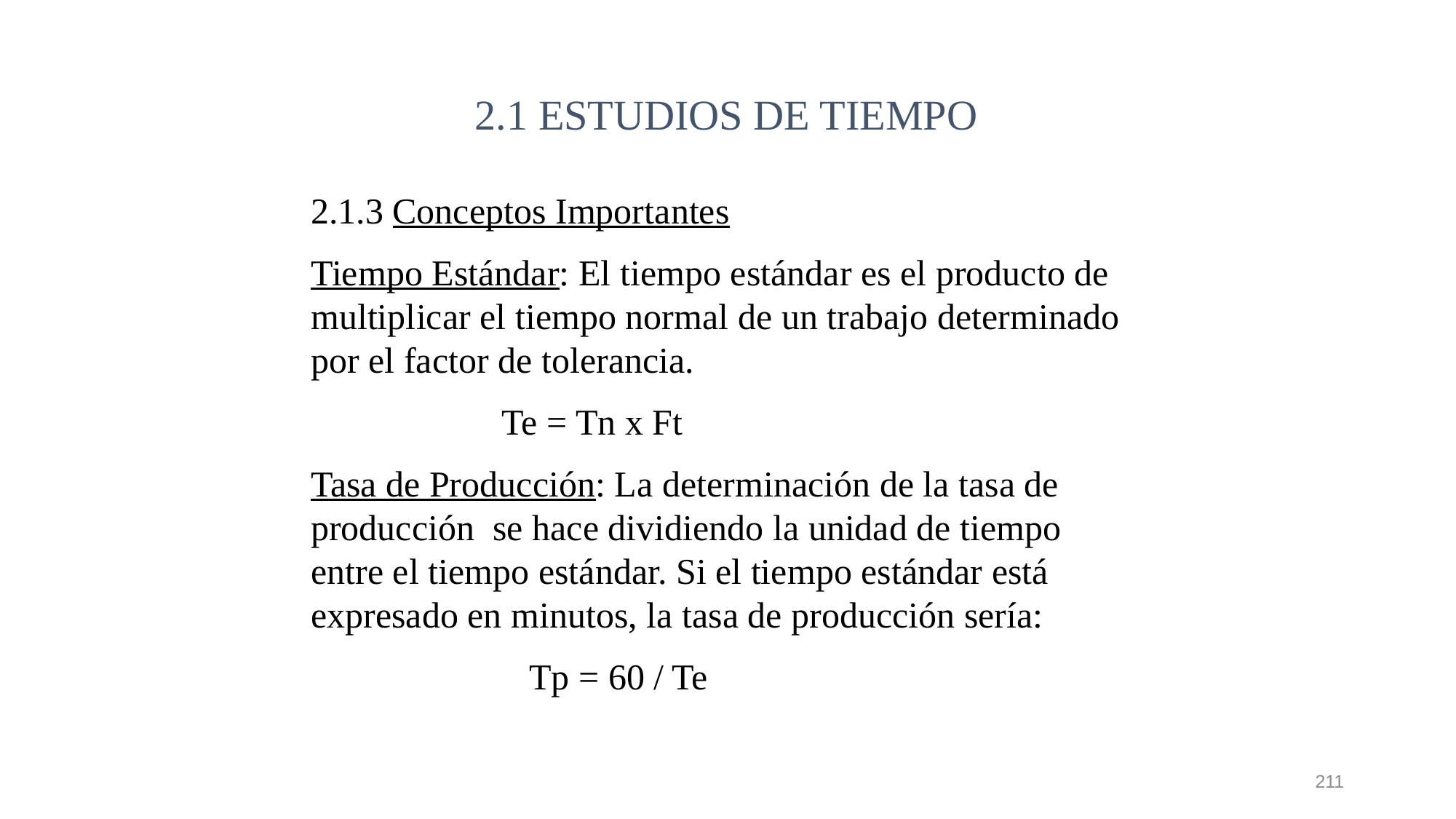

2.1 ESTUDIOS DE TIEMPO
2.1.3 Conceptos Importantes
Tiempo Estándar: El tiempo estándar es el producto de multiplicar el tiempo normal de un trabajo determinado por el factor de tolerancia.
                     Te = Tn x Ft
Tasa de Producción: La determinación de la tasa de  producción  se hace dividiendo la unidad de tiempo entre el tiempo estándar. Si el tiempo estándar está expresado en minutos, la tasa de producción sería:
		Tp = 60 / Te
211